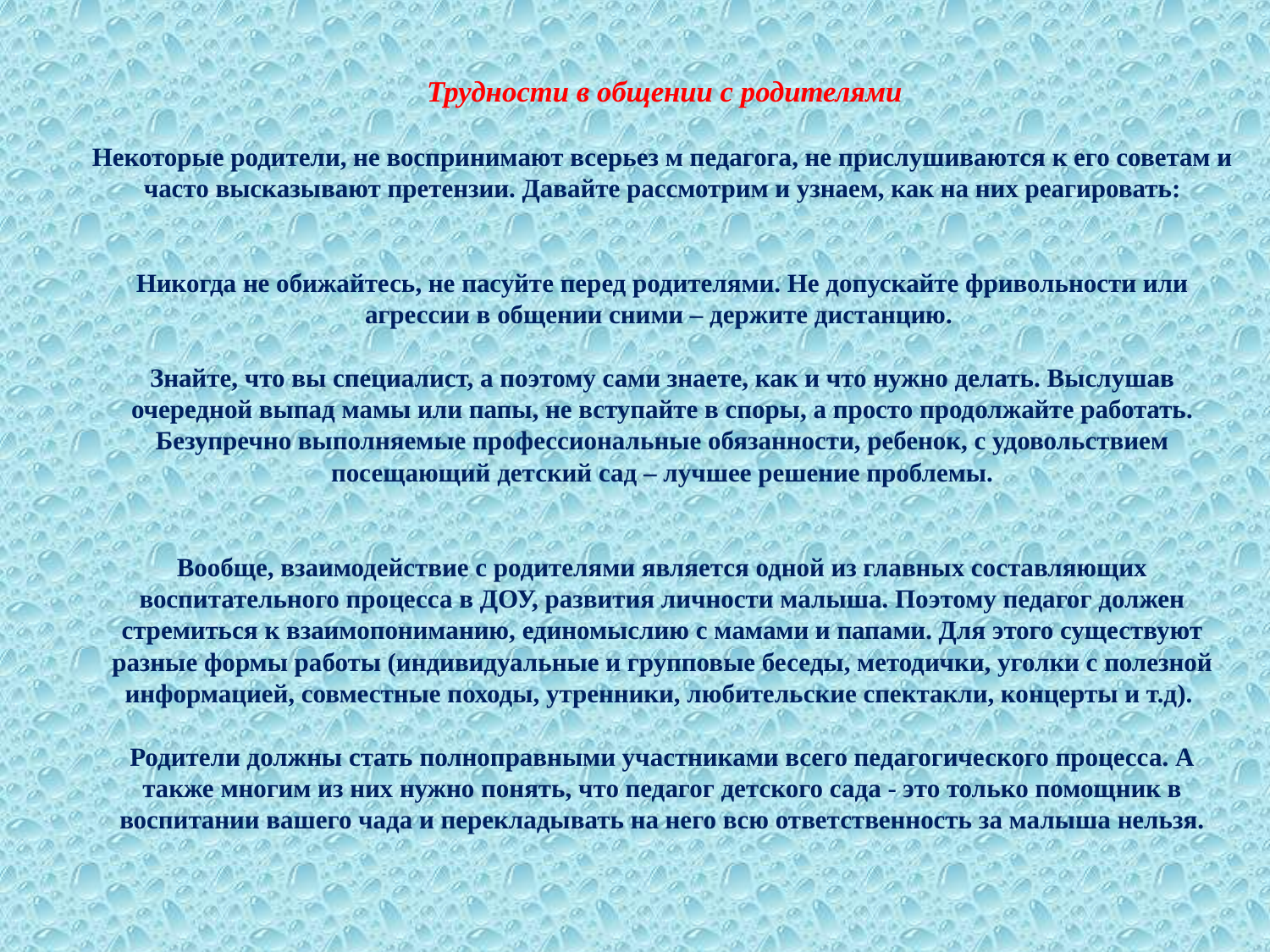

Трудности в общении с родителями
Некоторые родители, не воспринимают всерьез м педагога, не прислушиваются к его советам и часто высказывают претензии. Давайте рассмотрим и узнаем, как на них реагировать:
Никогда не обижайтесь, не пасуйте перед родителями. Не допускайте фривольности или агрессии в общении сними – держите дистанцию. 
Знайте, что вы специалист, а поэтому сами знаете, как и что нужно делать. Выслушав очередной выпад мамы или папы, не вступайте в споры, а просто продолжайте работать. Безупречно выполняемые профессиональные обязанности, ребенок, с удовольствием посещающий детский сад – лучшее решение проблемы.
Вообще, взаимодействие с родителями является одной из главных составляющих воспитательного процесса в ДОУ, развития личности малыша. Поэтому педагог должен стремиться к взаимопониманию, единомыслию с мамами и папами. Для этого существуют разные формы работы (индивидуальные и групповые беседы, методички, уголки с полезной информацией, совместные походы, утренники, любительские спектакли, концерты и т.д). 
Родители должны стать полноправными участниками всего педагогического процесса. А также многим из них нужно понять, что педагог детского сада - это только помощник в воспитании вашего чада и перекладывать на него всю ответственность за малыша нельзя.